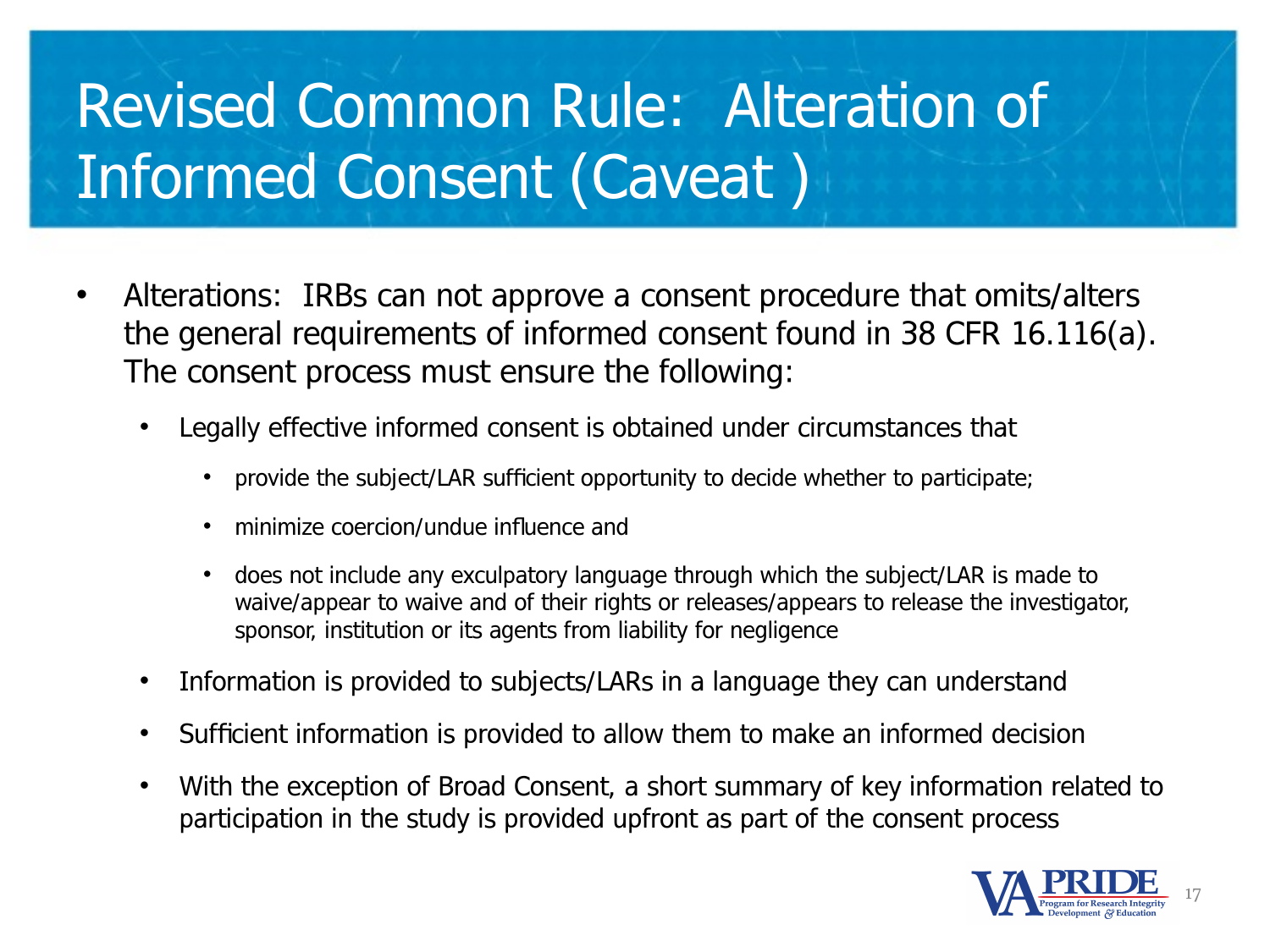

# Revised Common Rule:  Alteration of Informed Consent (Caveat )
Alterations:  IRBs can not approve a consent procedure that omits/alters the general requirements of informed consent found in 38 CFR 16.116(a).  The consent process must ensure the following:
Legally effective informed consent is obtained under circumstances that
provide the subject/LAR sufficient opportunity to decide whether to participate;
minimize coercion/undue influence and
does not include any exculpatory language through which the subject/LAR is made to waive/appear to waive and of their rights or releases/appears to release the investigator, sponsor, institution or its agents from liability for negligence
Information is provided to subjects/LARs in a language they can understand
Sufficient information is provided to allow them to make an informed decision
With the exception of Broad Consent, a short summary of key information related to participation in the study is provided upfront as part of the consent process